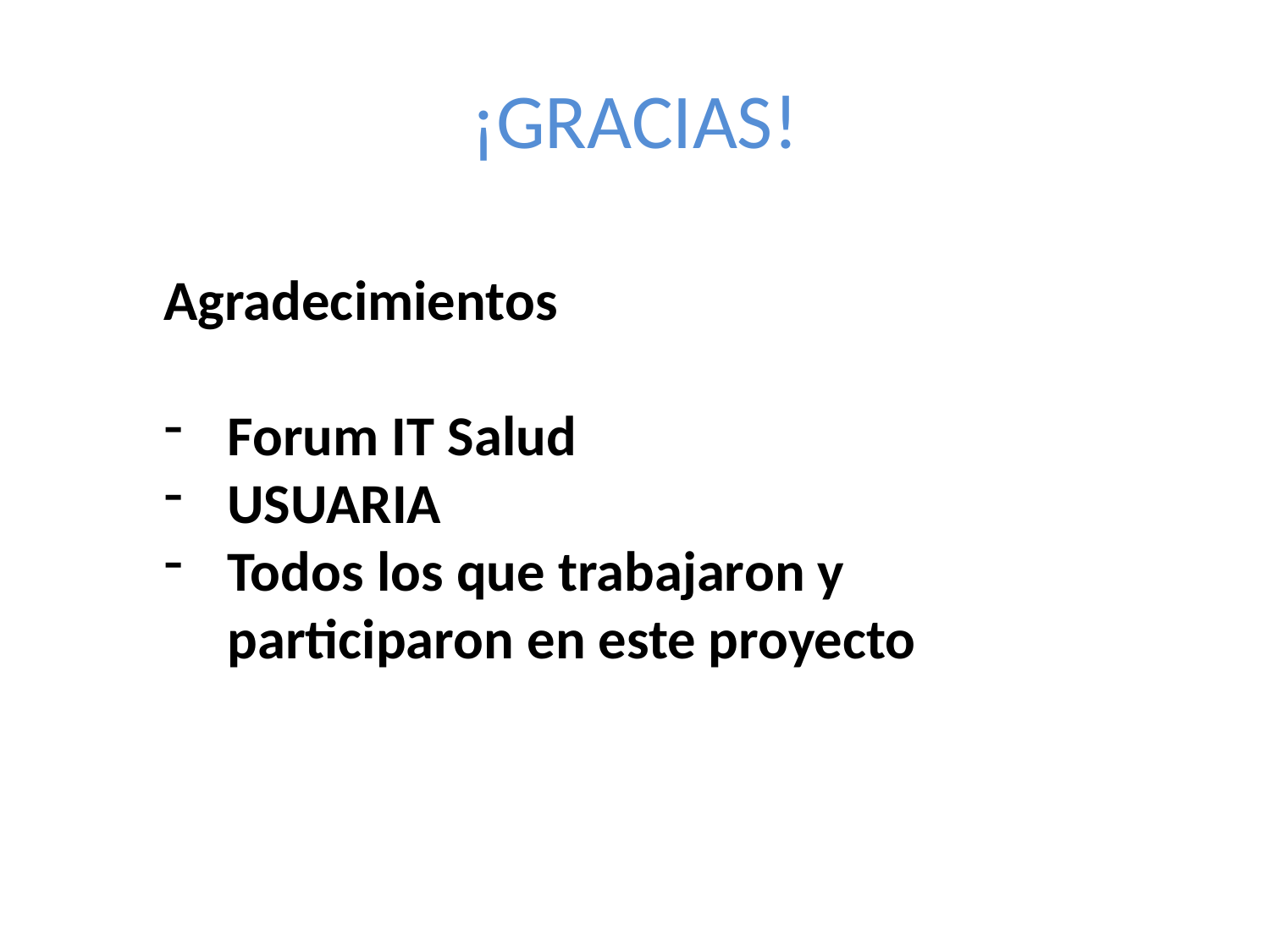

Antecedentes
¡GRACIAS!
Agradecimientos

Forum IT Salud
USUARIA
Todos los que trabajaron y participaron en este proyecto
# EJEMPLO PARA UN PEQUEÑO AFILIADO A UNA PRESTIGIOSa PREPAGA (Sí,esa)